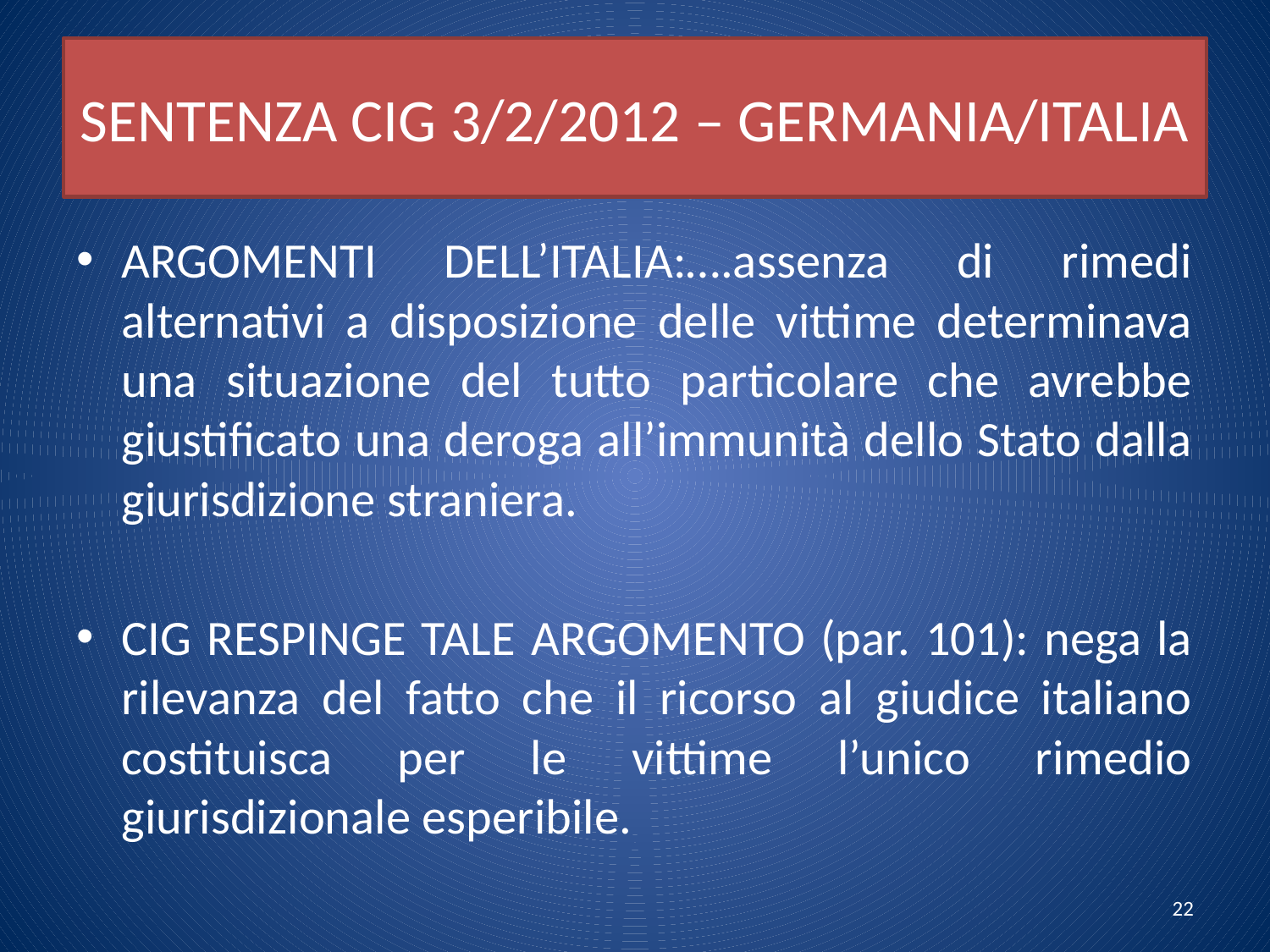

# SENTENZA CIG 3/2/2012 – GERMANIA/ITALIA
ARGOMENTI DELL’ITALIA:….assenza di rimedi alternativi a disposizione delle vittime determinava una situazione del tutto particolare che avrebbe giustificato una deroga all’immunità dello Stato dalla giurisdizione straniera.

CIG RESPINGE TALE ARGOMENTO (par. 101): nega la rilevanza del fatto che il ricorso al giudice italiano costituisca per le vittime l’unico rimedio giurisdizionale esperibile.

22